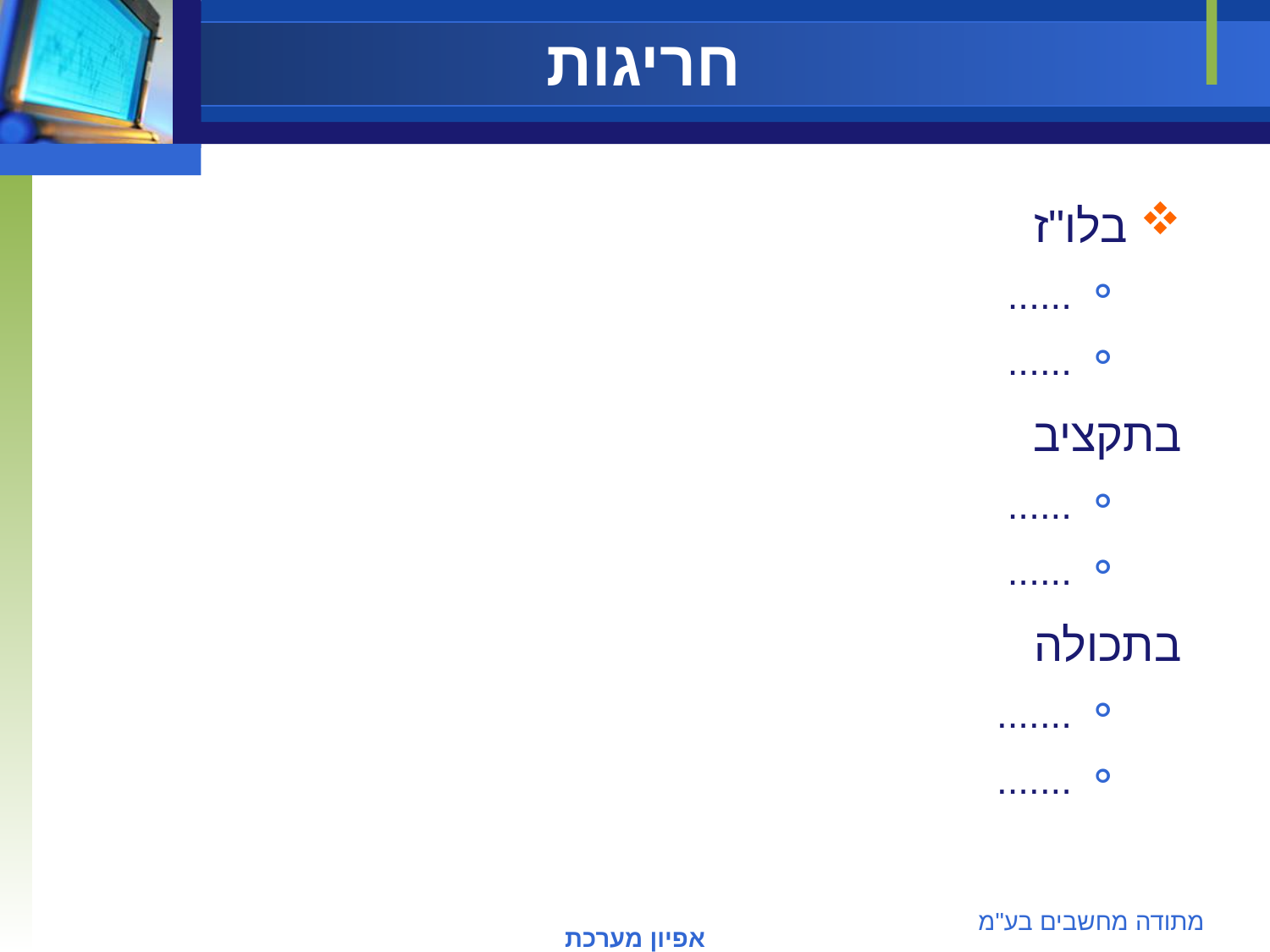

# חריגות
בלו"ז
......
......
בתקציב
......
......
בתכולה
.......
.......
אפיון מערכת